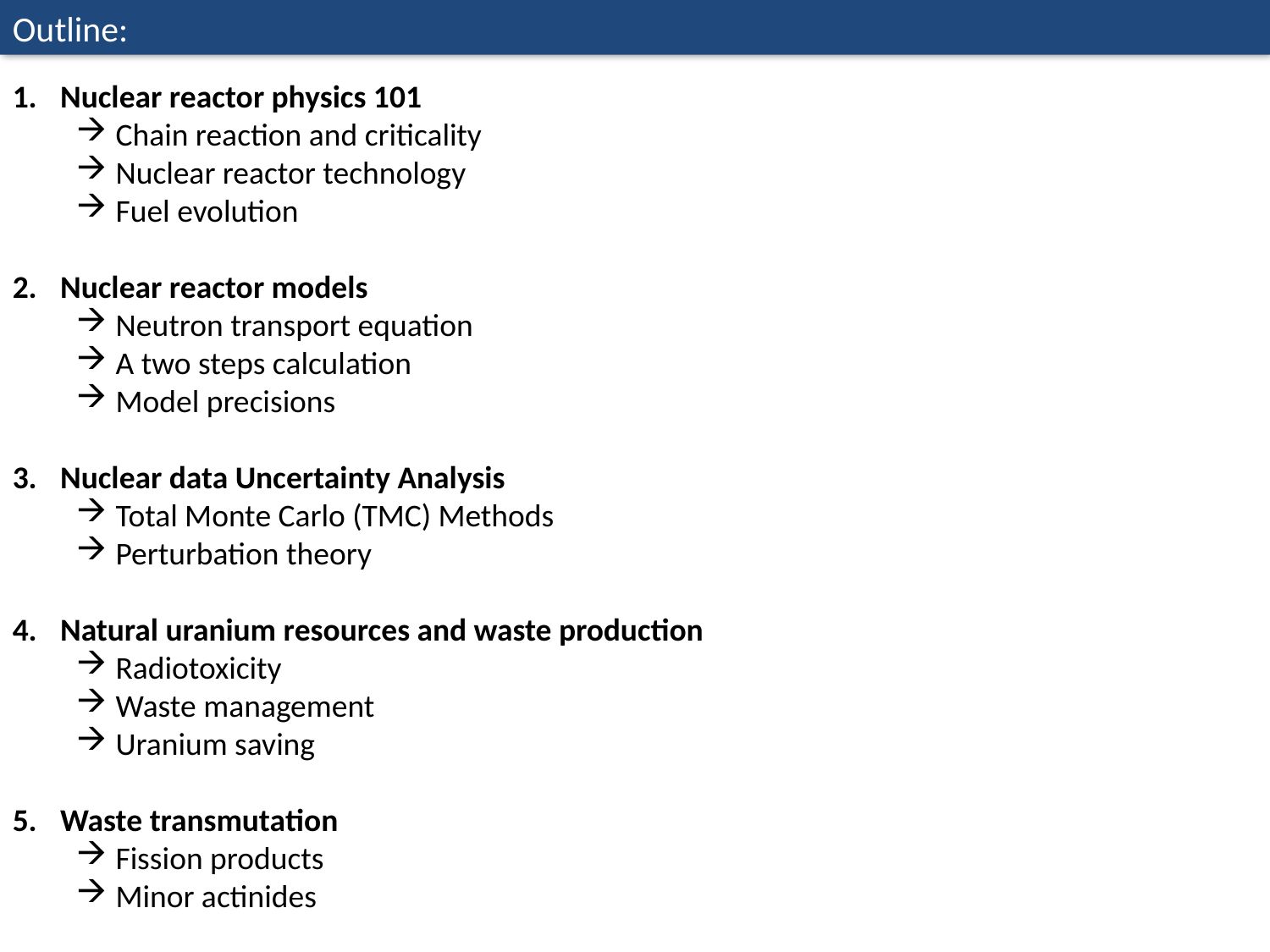

Outline:
Nuclear reactor physics 101
Chain reaction and criticality
Nuclear reactor technology
Fuel evolution

Nuclear reactor models
Neutron transport equation
A two steps calculation
Model precisions

Nuclear data Uncertainty Analysis
Total Monte Carlo (TMC) Methods
Perturbation theory

Natural uranium resources and waste production
Radiotoxicity
Waste management
Uranium saving

Waste transmutation
Fission products
Minor actinides